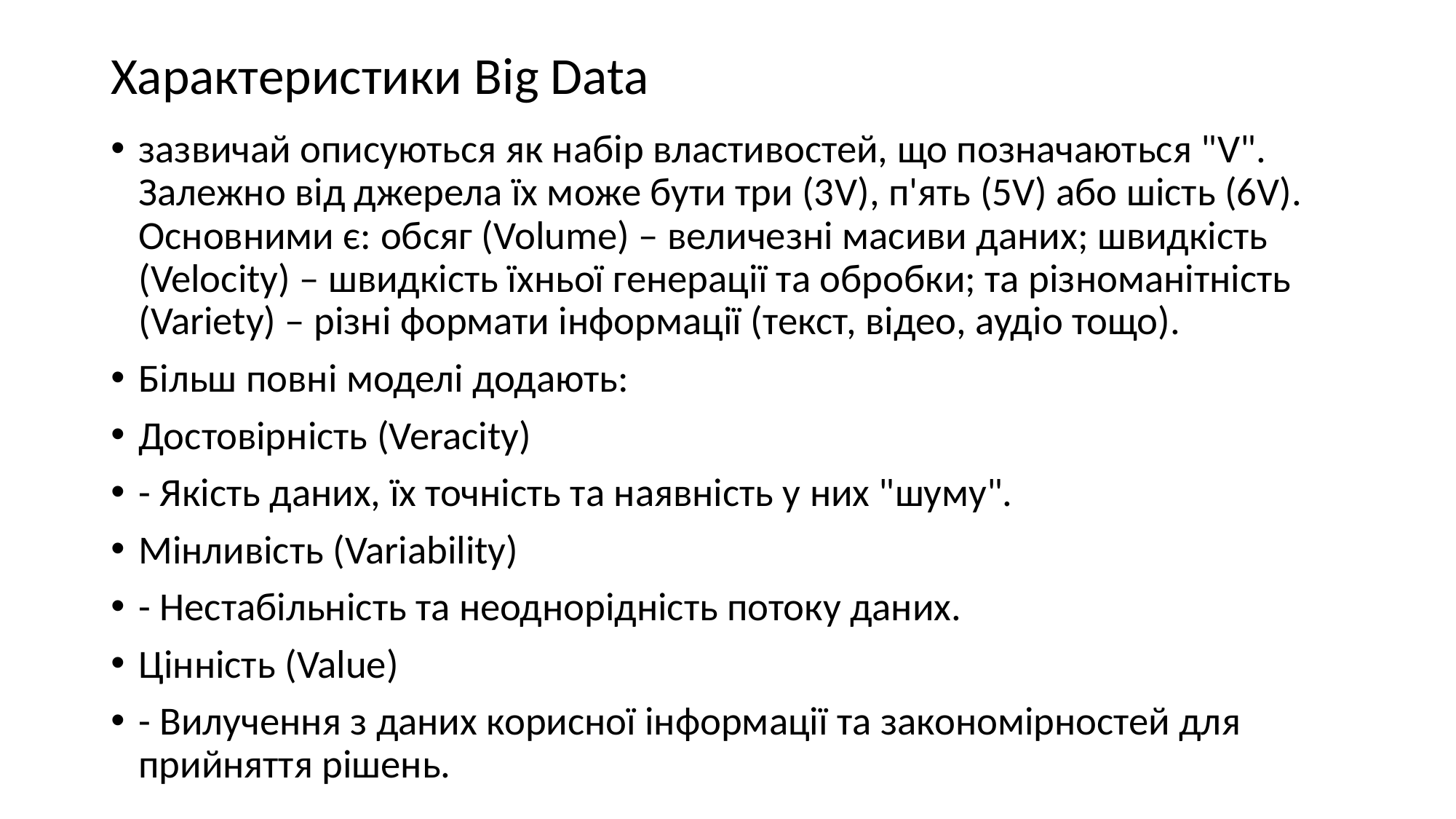

# Характеристики Big Data
зазвичай описуються як набір властивостей, що позначаються "V". Залежно від джерела їх може бути три (3V), п'ять (5V) або шість (6V). Основними є: обсяг (Volume) – величезні масиви даних; швидкість (Velocity) – швидкість їхньої генерації та обробки; та різноманітність (Variety) – різні формати інформації (текст, відео, аудіо тощо).
Більш повні моделі додають:
Достовірність (Veracity)
- Якість даних, їх точність та наявність у них "шуму".
Мінливість (Variability)
- Нестабільність та неоднорідність потоку даних.
Цінність (Value)
- Вилучення з даних корисної інформації та закономірностей для прийняття рішень.